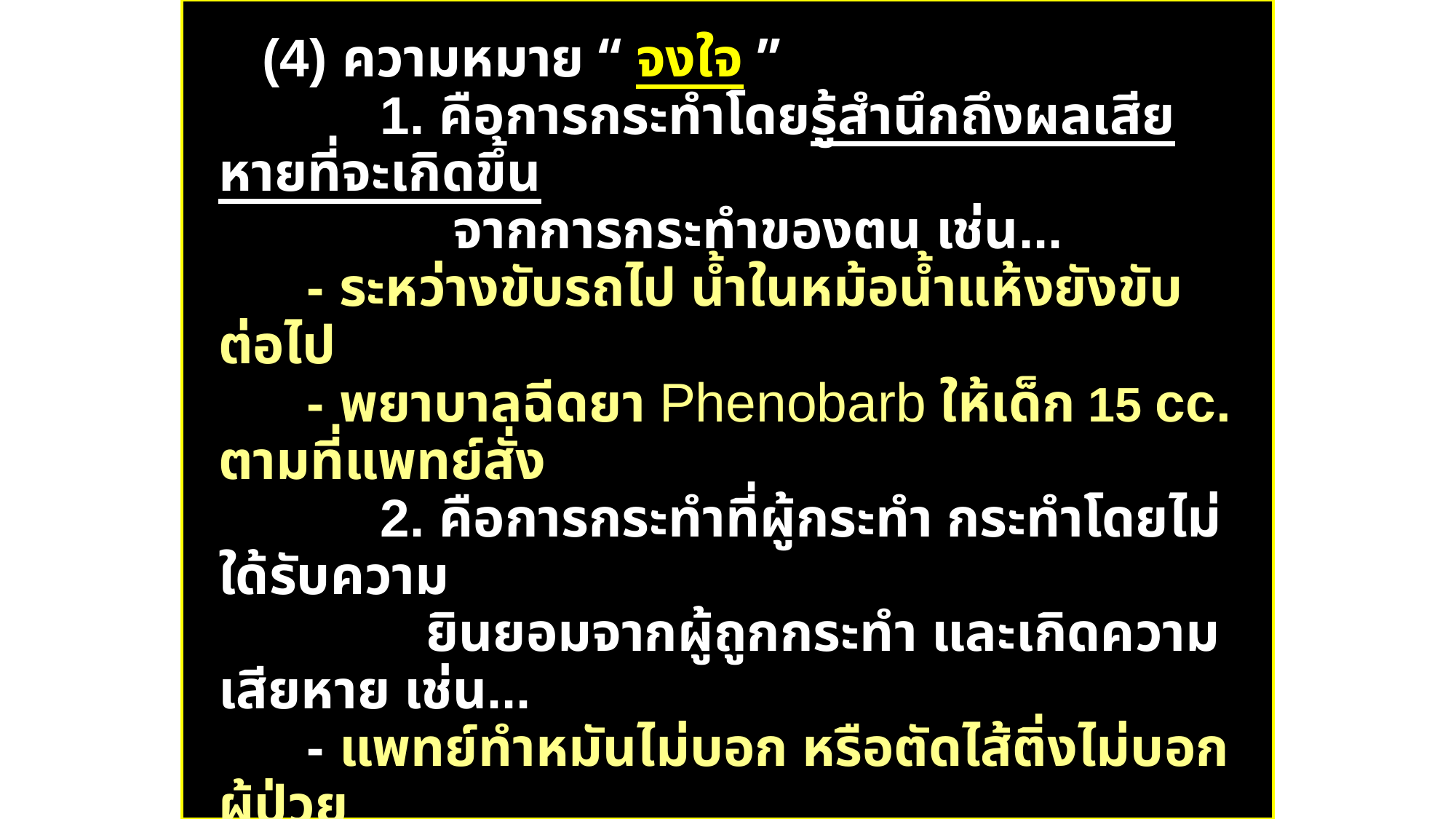

(4) ความหมาย “ จงใจ ”
           1. คือการกระทำโดยรู้สำนึกถึงผลเสียหายที่จะเกิดขึ้น
                 จากการกระทำของตน เช่น...
      - ระหว่างขับรถไป น้ำในหม้อน้ำแห้งยังขับต่อไป
      - พยาบาลฉีดยา Phenobarb ให้เด็ก 15 cc. ตามที่แพทย์สั่ง
           2. คือการกระทำที่ผู้กระทำ กระทำโดยไม่ใด้รับความ
               ยินยอมจากผู้ถูกกระทำ และเกิดความเสียหาย เช่น...
      - แพทย์ทำหมันไม่บอก หรือตัดไส้ติ่งไม่บอกผู้ป่วย
      - Mercy Killing
           3. คือการงดเว้นการกระทำ และเกิดความเสียหายขึ้น
                 จากการงดเว้นการกระทำนั้น
       - แพทย์ไม่มาดูผู้ป่วยที่เปลี่ยนข้อ...ผู้ป่วยเสียชีวิต